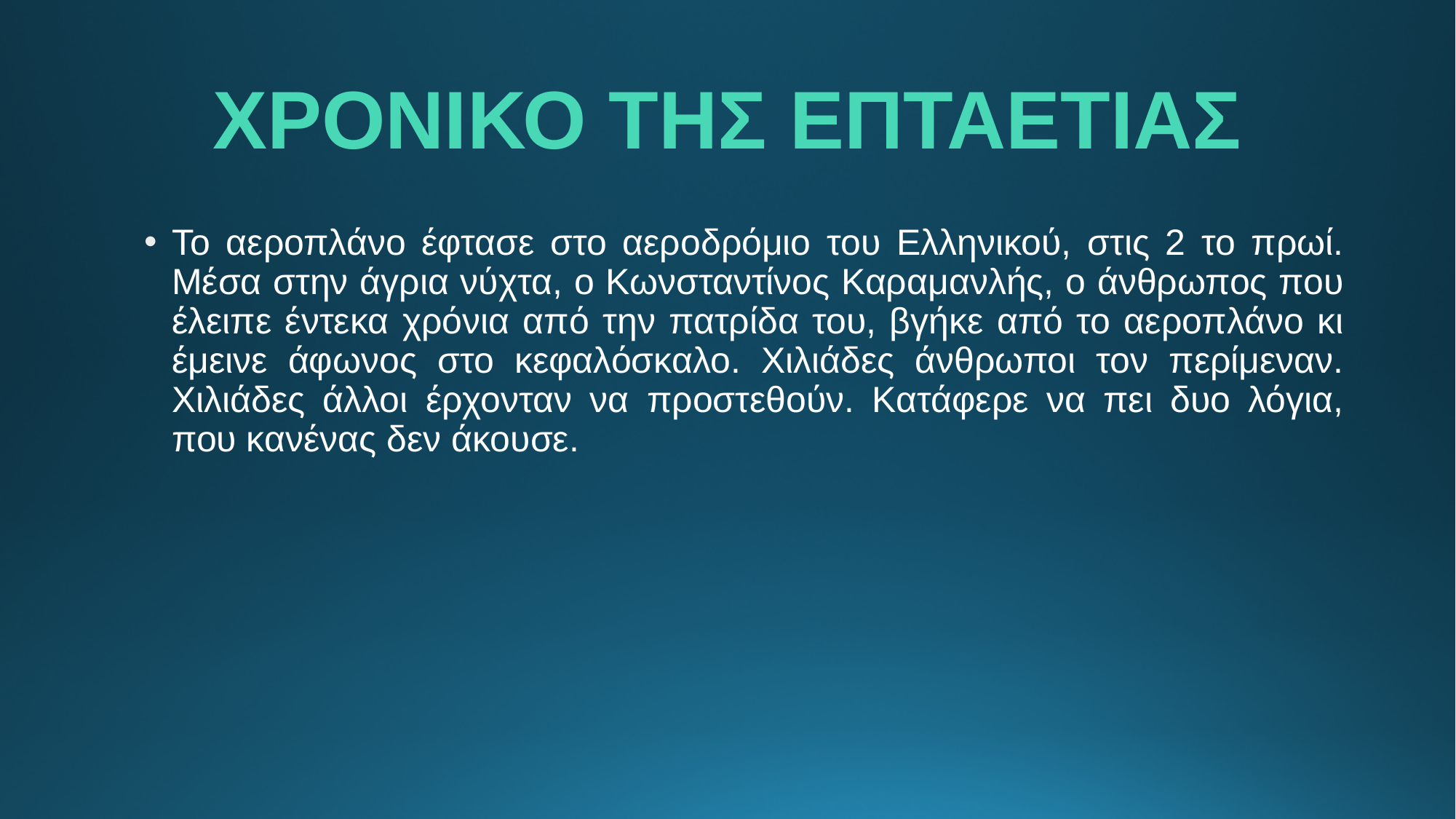

# ΧΡΟΝΙΚΟ ΤΗΣ ΕΠΤΑΕΤΙΑΣ
Το αεροπλάνο έφτασε στο αεροδρόμιο του Ελληνικού, στις 2 το πρωί. Μέσα στην άγρια νύχτα, ο Κωνσταντίνος Καραμανλής, ο άνθρωπος που έλειπε έντεκα χρόνια από την πατρίδα του, βγήκε από το αεροπλάνο κι έμεινε άφωνος στο κεφαλόσκαλο. Χιλιάδες άνθρωποι τον περίμεναν. Χιλιάδες άλλοι έρχονταν να προστεθούν. Κατάφερε να πει δυο λόγια, που κανένας δεν άκουσε.